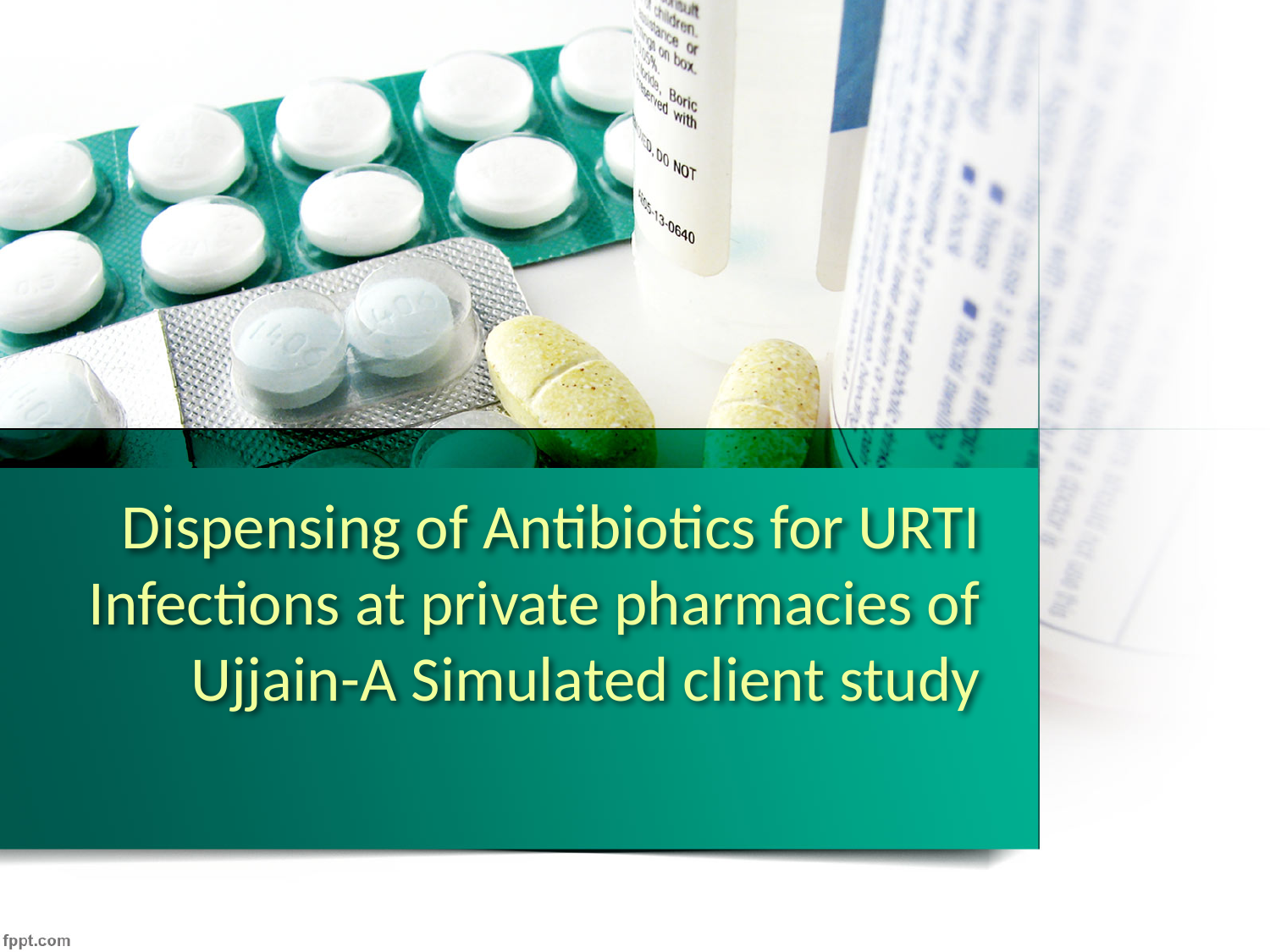

# Dispensing of Antibiotics for URTI Infections at private pharmacies of Ujjain-A Simulated client study